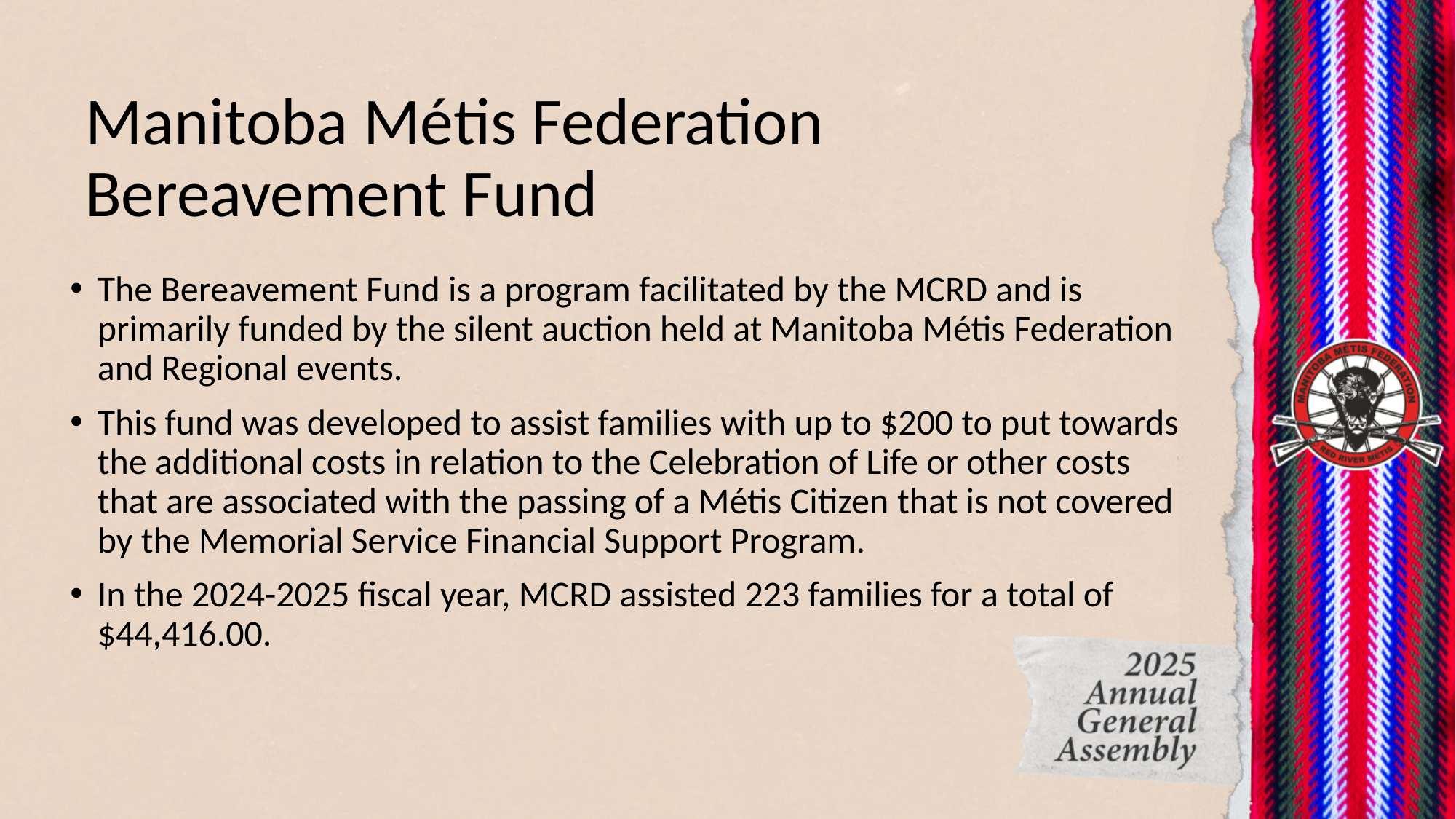

# Manitoba Métis Federation Bereavement Fund
The Bereavement Fund is a program facilitated by the MCRD and is primarily funded by the silent auction held at Manitoba Métis Federation and Regional events.
This fund was developed to assist families with up to $200 to put towards the additional costs in relation to the Celebration of Life or other costs that are associated with the passing of a Métis Citizen that is not covered by the Memorial Service Financial Support Program.
In the 2024-2025 fiscal year, MCRD assisted 223 families for a total of $44,416.00.